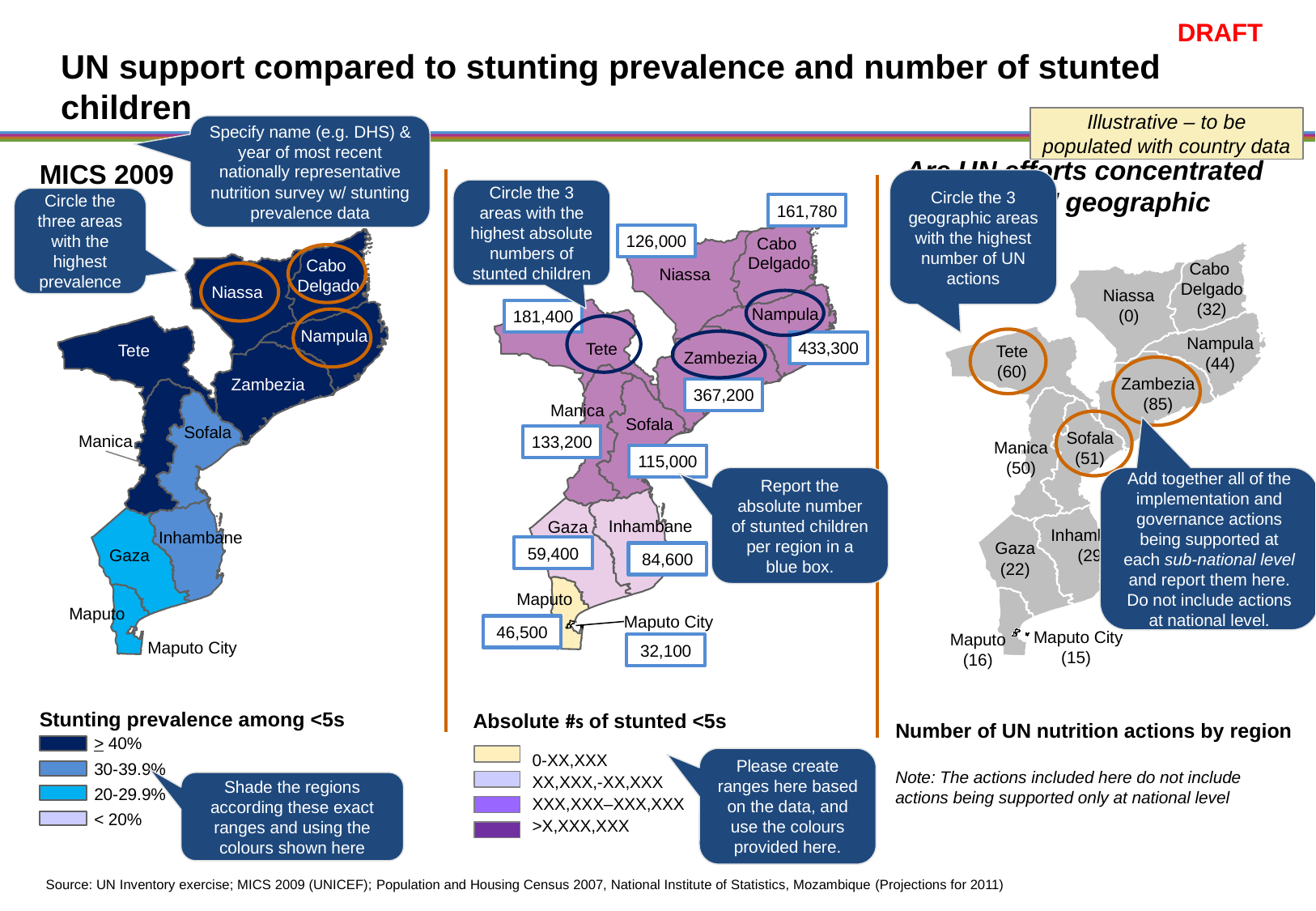

DRAFT
# UN support compared to stunting prevalence and number of stunted children
Illustrative – to be populated with country data
Specify name (e.g. DHS) & year of most recent nationally representative nutrition survey w/ stunting prevalence data
Are UN efforts concentrated in the ‘right’ geographic areas?
MICS 2009
Circle the 3 geographic areas with the highest number of UN actions
Circle the 3 areas with the highest absolute numbers of stunted children
Circle the three areas with the highest prevalence
161,780

126,000

Cabo
Delgado

Cabo
Delgado

Cabo
Delgado
(32)

Niassa

Niassa
Niassa
(0)

181,400
Nampula

Nampula

433,300
Nampula
(44)
Tete
Tete
Tete
(60)
Zambezia

Zambezia
(85)
Zambezia
367,200
Manica

Sofala
Sofala
133,200
Sofala
(51)
Manica
Manica
(50)
115,000
Report the absolute number of stunted children per region in a blue box.
Add together all of the implementation and governance actions being supported at each sub-national level and report them here. Do not include actions at national level.
Inhambane
Gaza
Inhambane
(29)
Inhambane
59,400
Gaza
(22)
84,600
Gaza
Maputo
Maputo
Maputo City
46,500
Maputo City
(15)

Maputo
(16)
32,100
Maputo City
Stunting prevalence among <5s
Absolute #s of stunted <5s
0-XX,XXX
XX,XXX,-XX,XXX
XXX,XXX–XXX,XXX
>X,XXX,XXX
Number of UN nutrition actions by region

Note: The actions included here do not include actions being supported only at national level
> 40%
30-39.9%
20-29.9%
< 20%

Please create ranges here based on the data, and use the colours provided here.

Shade the regions according these exact ranges and using the colours shown here

Source: UN Inventory exercise; MICS 2009 (UNICEF); Population and Housing Census 2007, National Institute of Statistics, Mozambique (Projections for 2011)